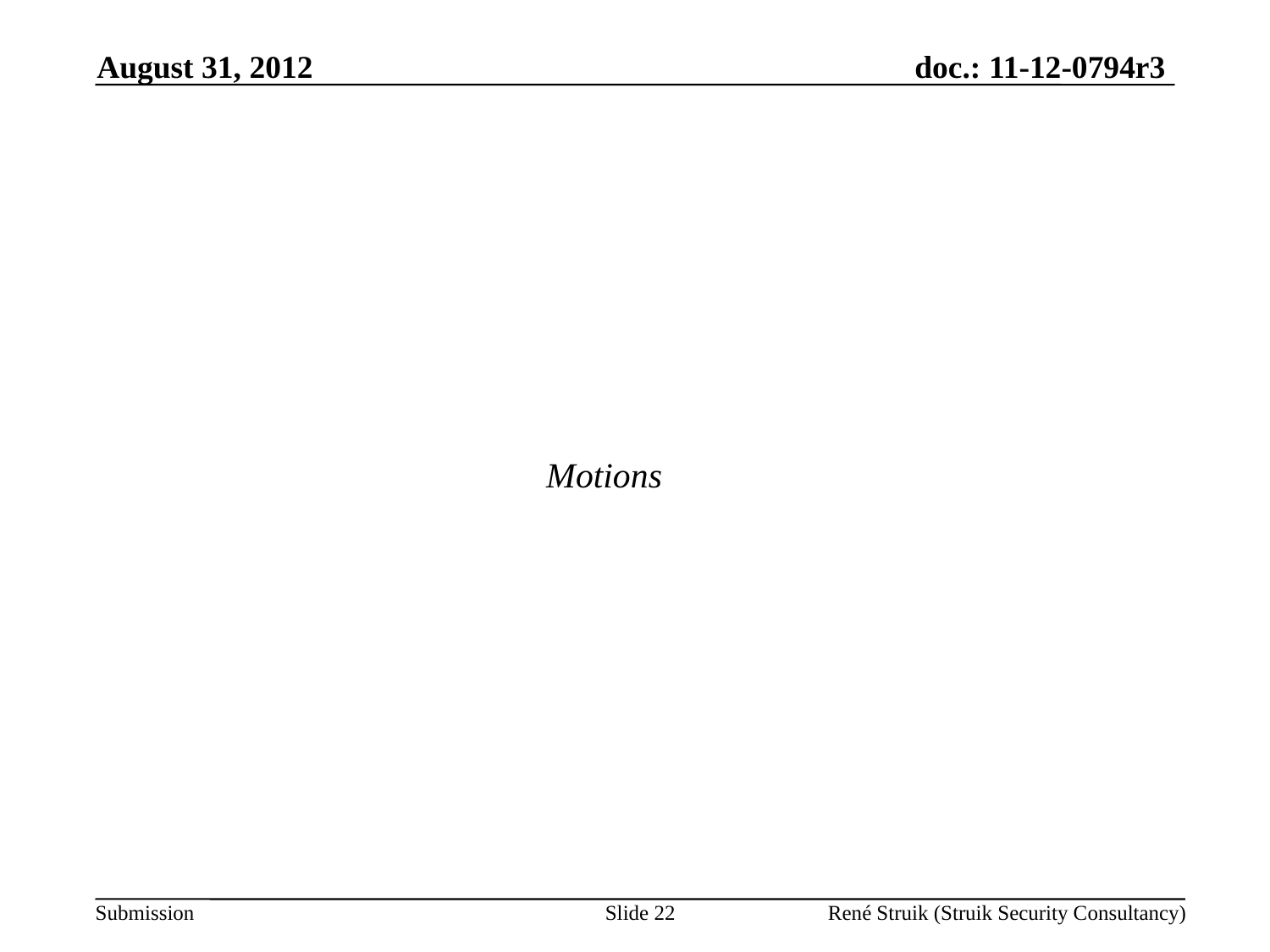

August 31, 2012
Motions
Slide 22
René Struik (Struik Security Consultancy)